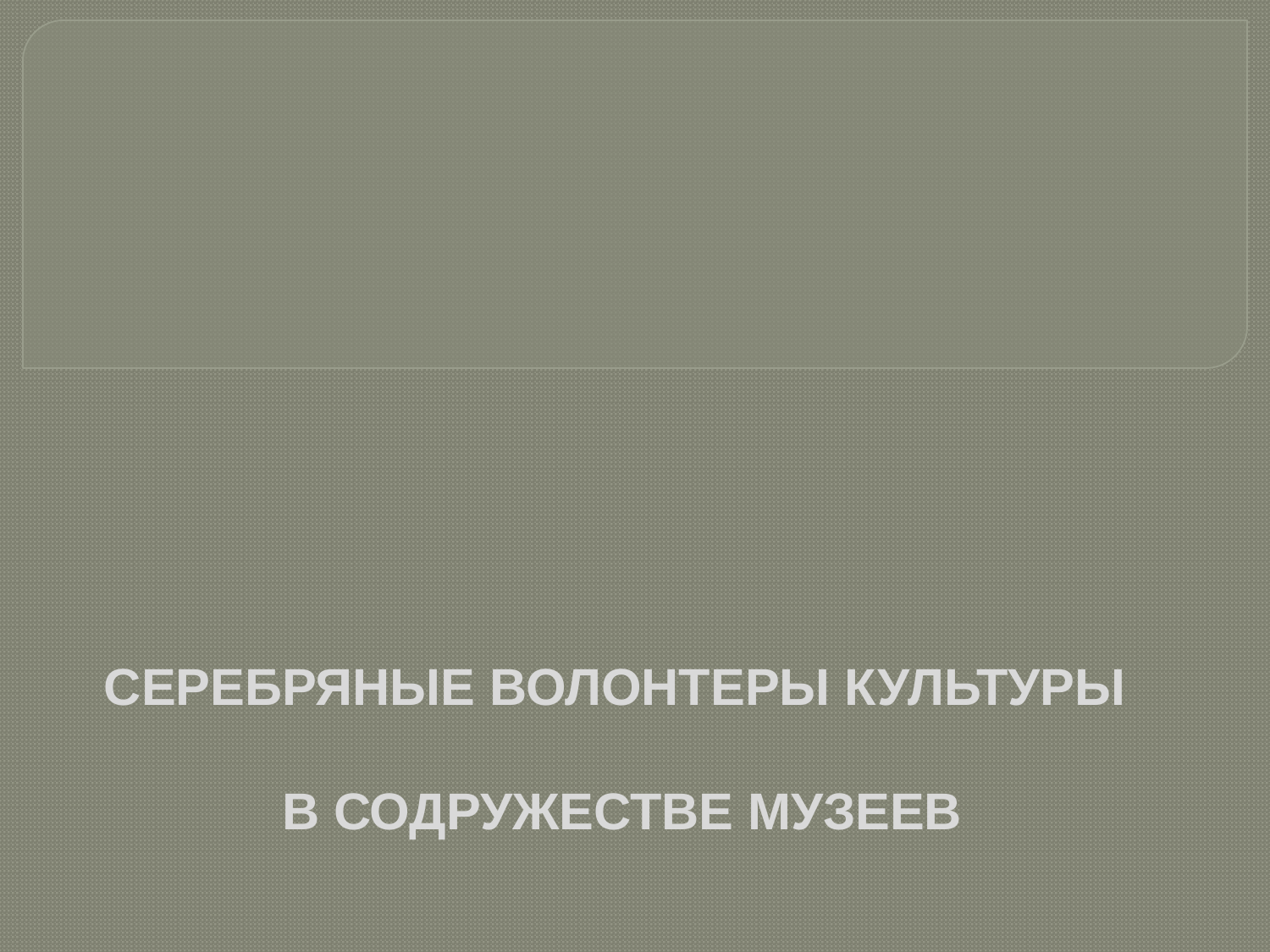

# СЕРЕБРЯНЫЕ ВОЛОНТЕРЫ КУЛЬТУРЫ В СОДРУЖЕСТВЕ МУЗЕЕВ